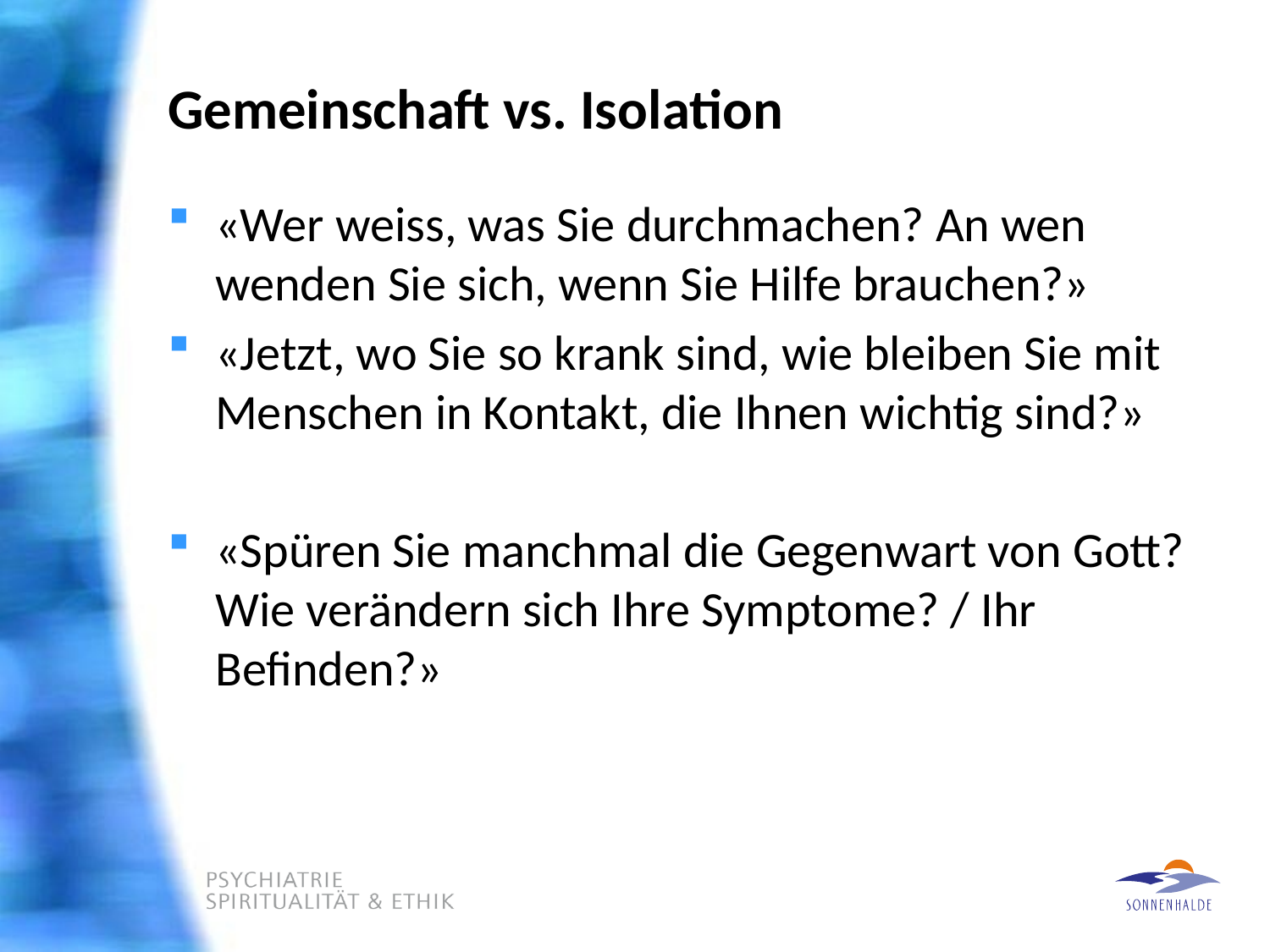

# Gemeinschaft vs. Isolation
«Wer weiss, was Sie durchmachen? An wen wenden Sie sich, wenn Sie Hilfe brauchen?»
«Jetzt, wo Sie so krank sind, wie bleiben Sie mit Menschen in Kontakt, die Ihnen wichtig sind?»

«Spüren Sie manchmal die Gegenwart von Gott? Wie verändern sich Ihre Symptome? / Ihr Befinden?»